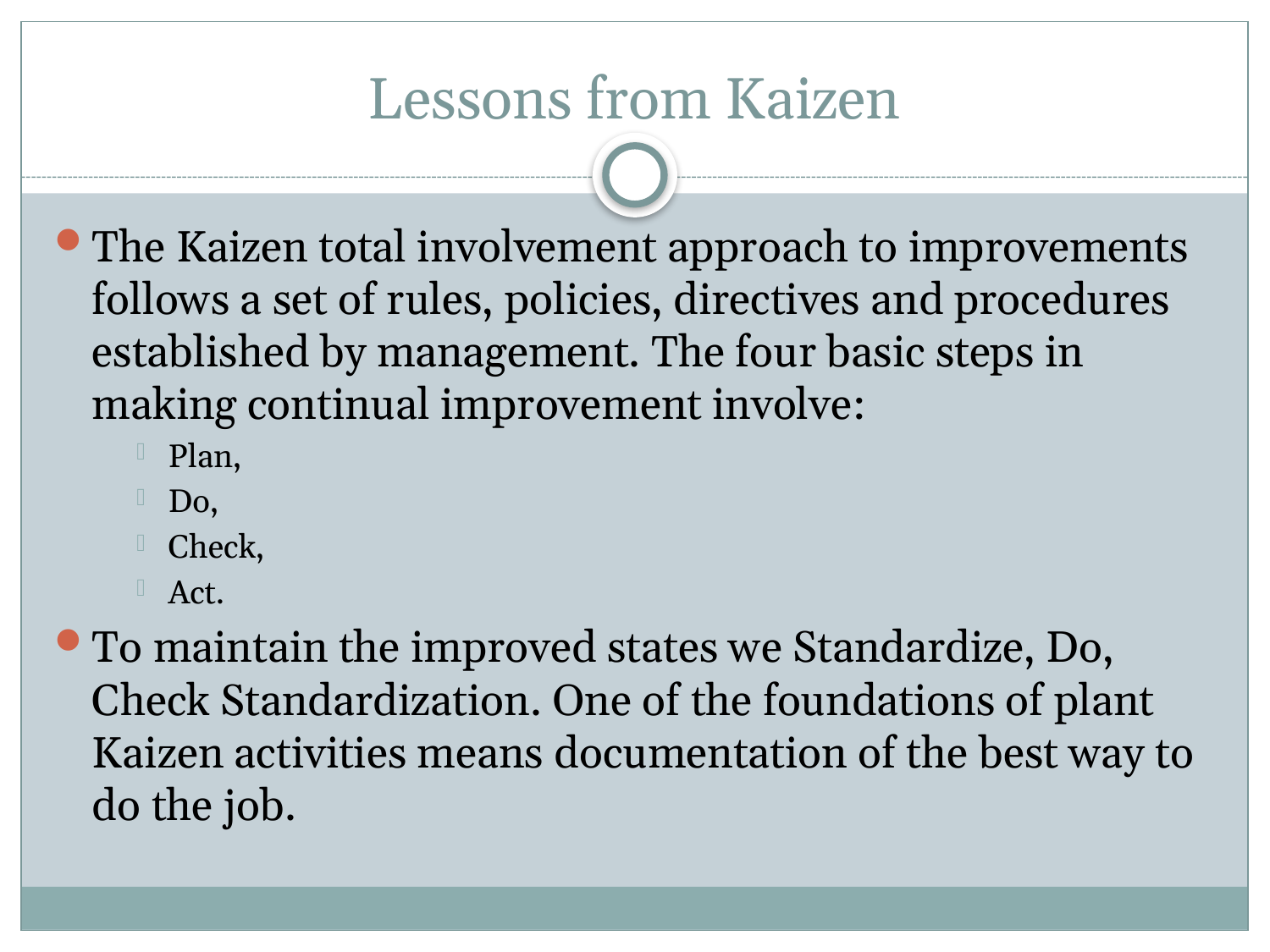

# Lessons from Kaizen
The Kaizen total involvement approach to improvements follows a set of rules, policies, directives and procedures established by management. The four basic steps in making continual improvement involve:
Plan,
Do,
Check,
Act.
To maintain the improved states we Standardize, Do, Check Standardization. One of the foundations of plant Kaizen activities means documentation of the best way to do the job.